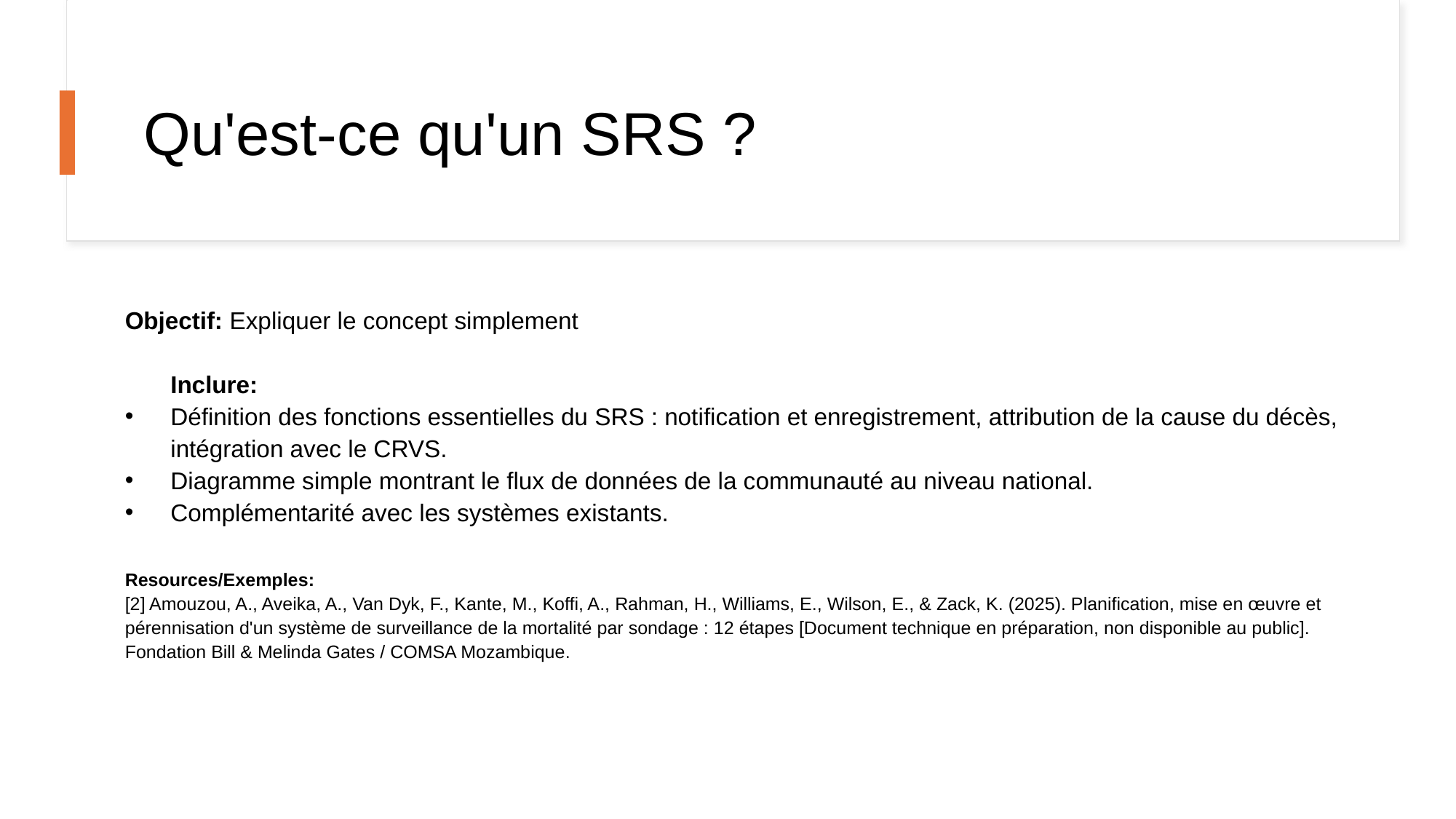

# Qu'est-ce qu'un SRS ?

Objectif: Expliquer le concept simplement
Inclure:
Définition des fonctions essentielles du SRS : notification et enregistrement, attribution de la cause du décès, intégration avec le CRVS.
Diagramme simple montrant le flux de données de la communauté au niveau national.
Complémentarité avec les systèmes existants.

Resources/Exemples:
[2] Amouzou, A., Aveika, A., Van Dyk, F., Kante, M., Koffi, A., Rahman, H., Williams, E., Wilson, E., & Zack, K. (2025). Planification, mise en œuvre et pérennisation d'un système de surveillance de la mortalité par sondage : 12 étapes [Document technique en préparation, non disponible au public]. Fondation Bill & Melinda Gates / COMSA Mozambique.